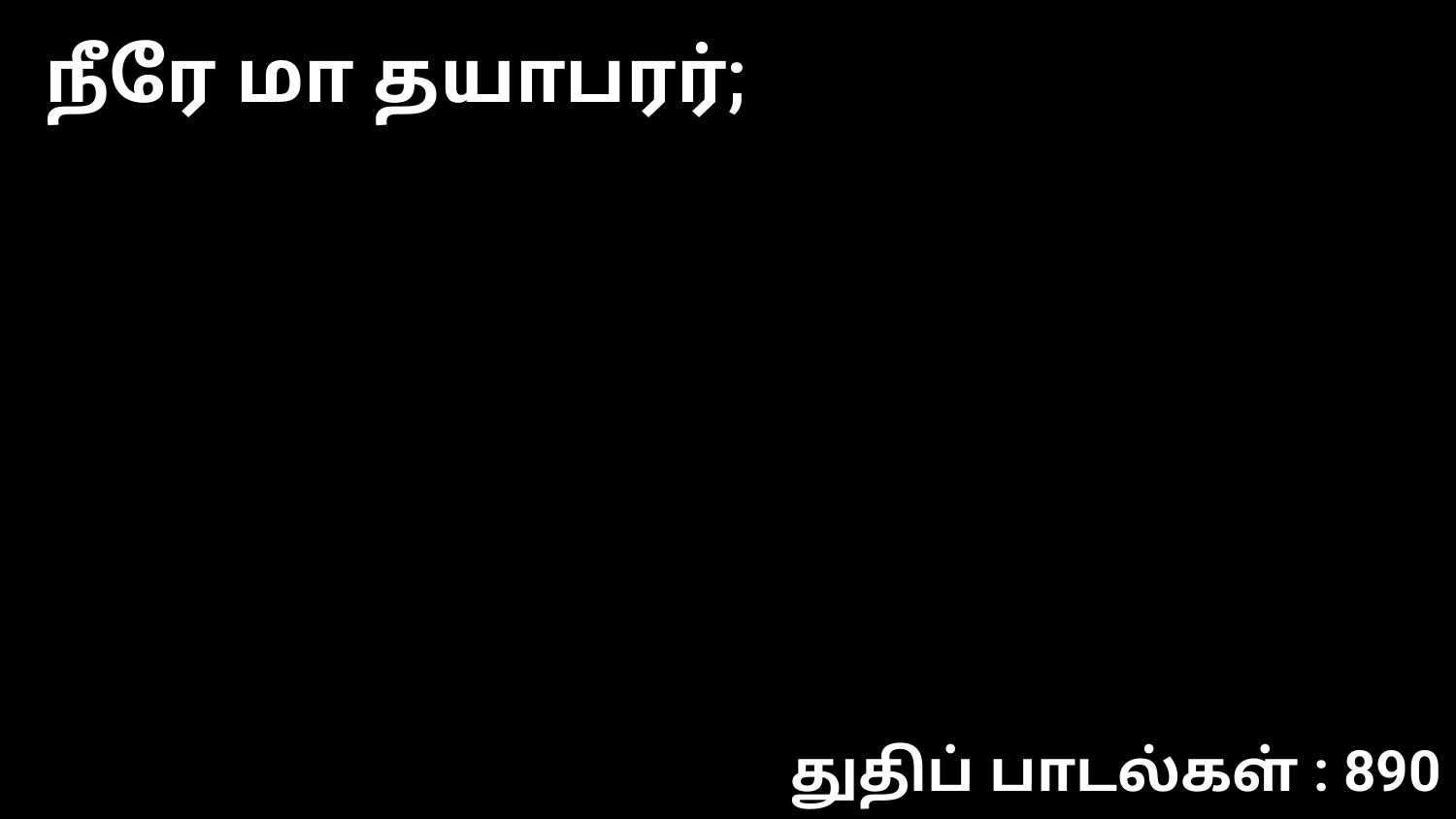

நீரே மா தயாபரர்;
துதிப் பாடல்கள் : 890